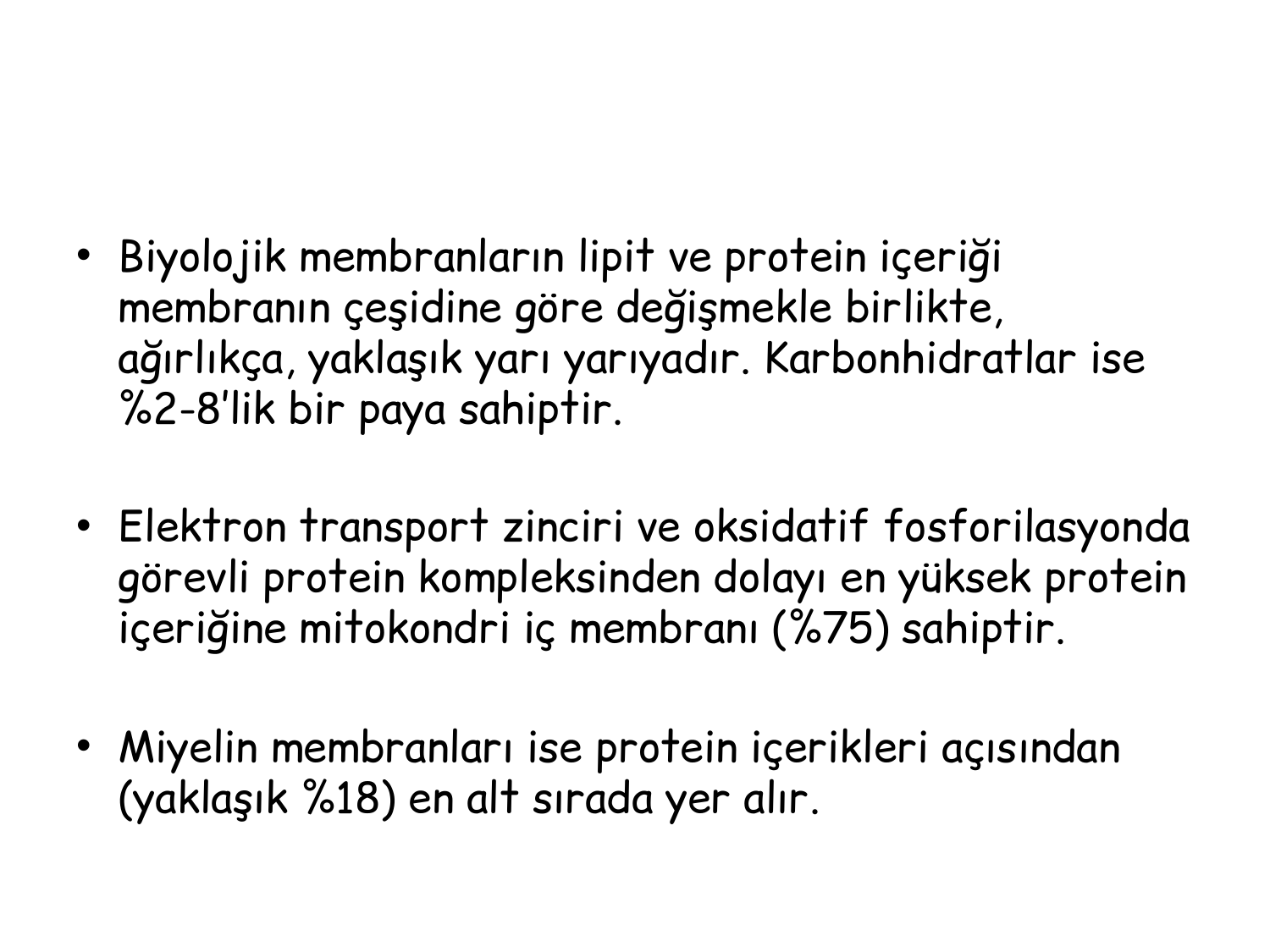

#
Biyolojik membranların lipit ve protein içeriği membranın çeşidine göre değişmekle birlikte, ağırlıkça, yaklaşık yarı yarıyadır. Karbonhidratlar ise %2-8’lik bir paya sahiptir.

Elektron transport zinciri ve oksidatif fosforilasyonda görevli protein kompleksinden dolayı en yüksek protein içeriğine mitokondri iç membranı (%75) sahiptir.

Miyelin membranları ise protein içerikleri açısından (yaklaşık %18) en alt sırada yer alır.